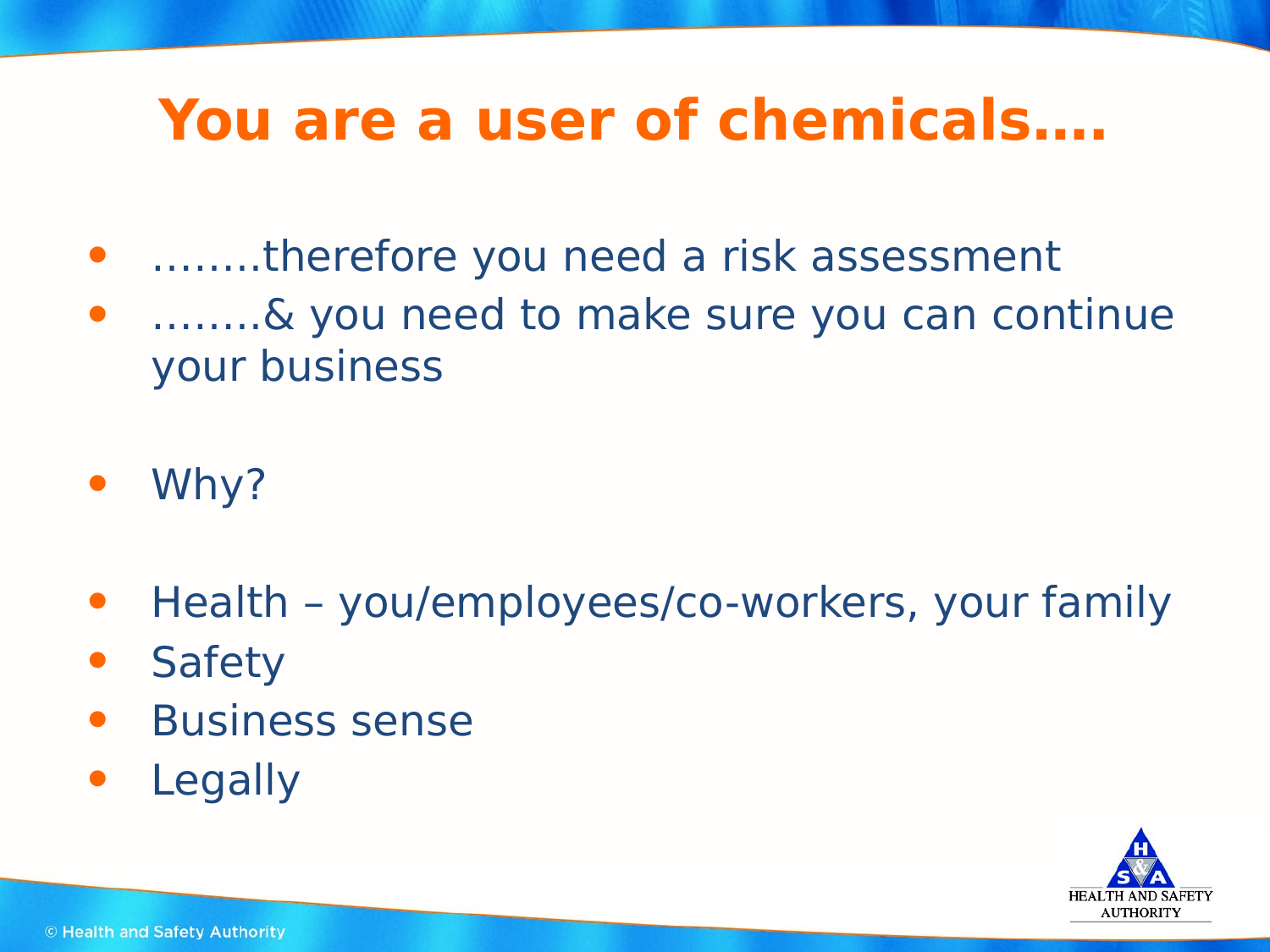

# You are a user of chemicals….
……..therefore you need a risk assessment
……..& you need to make sure you can continue your business

Why?

Health – you/employees/co-workers, your family
Safety
Business sense
Legally